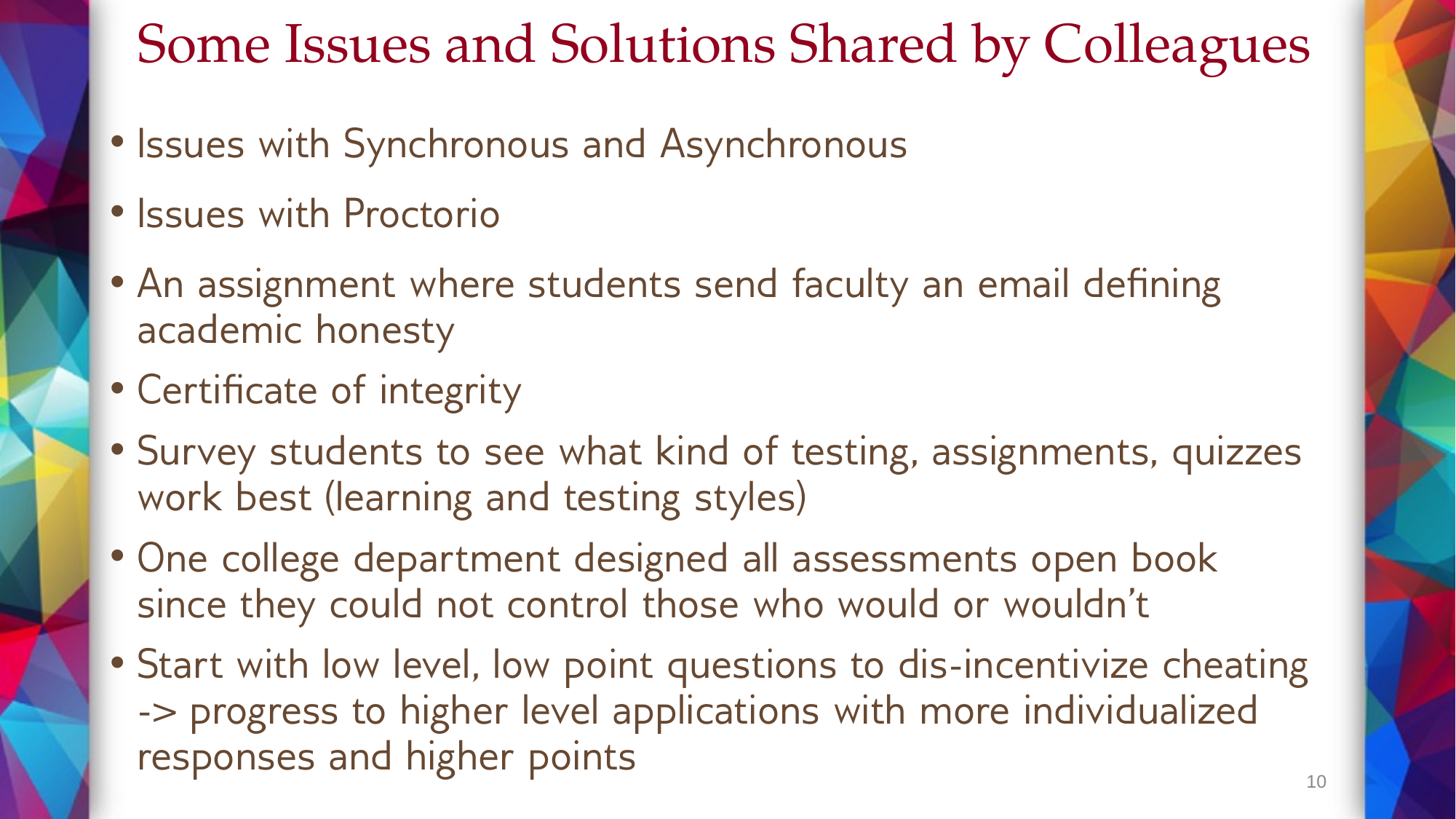

# Some Issues and Solutions Shared by Colleagues
Issues with Synchronous and Asynchronous
Issues with Proctorio
An assignment where students send faculty an email defining academic honesty
Certificate of integrity
Survey students to see what kind of testing, assignments, quizzes work best (learning and testing styles)
One college department designed all assessments open book since they could not control those who would or wouldn’t
Start with low level, low point questions to dis-incentivize cheating -> progress to higher level applications with more individualized responses and higher points